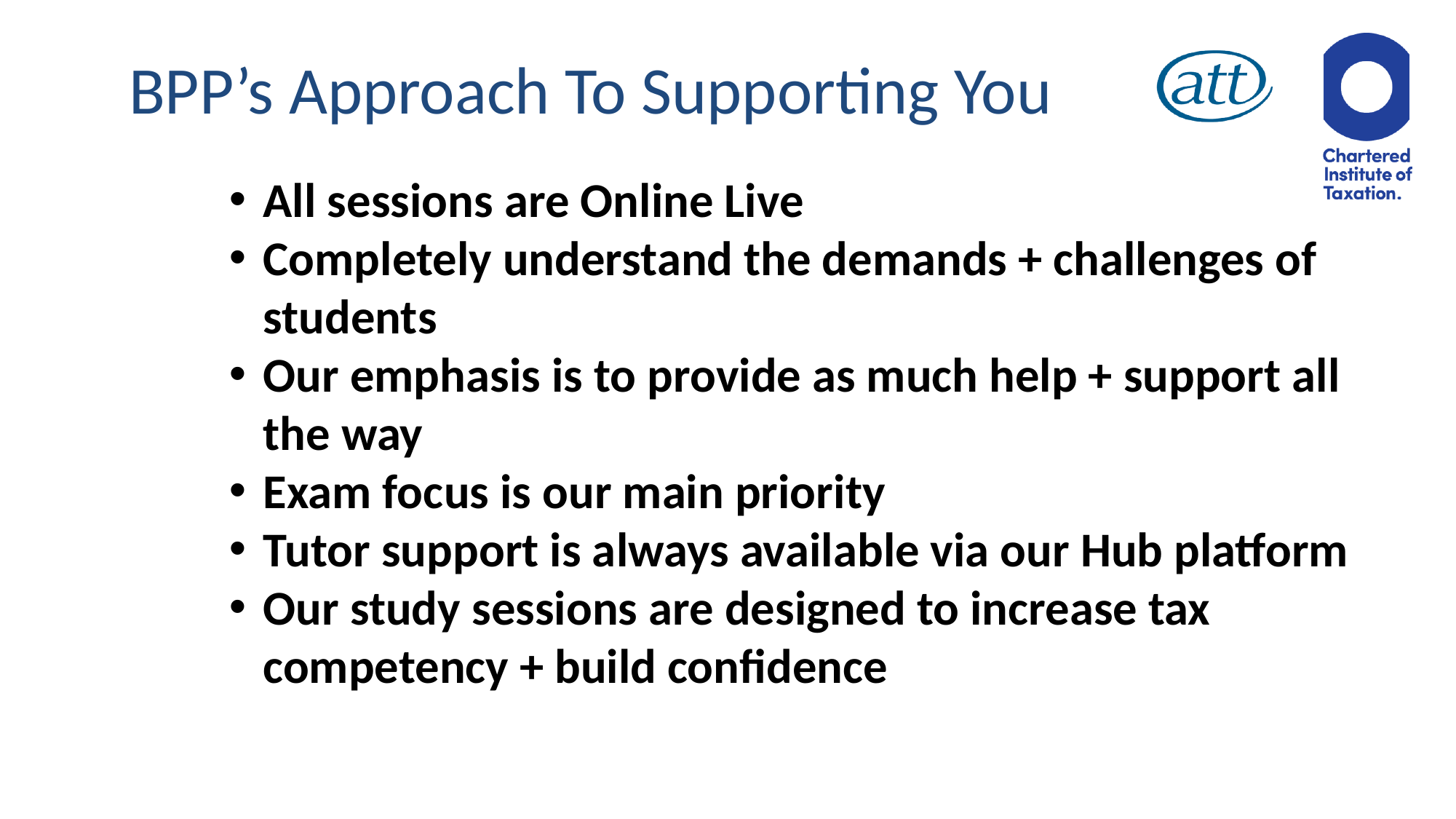

BPP’s Approach To Supporting You
All sessions are Online Live
Completely understand the demands + challenges of students
Our emphasis is to provide as much help + support all the way
Exam focus is our main priority
Tutor support is always available via our Hub platform
Our study sessions are designed to increase tax competency + build confidence